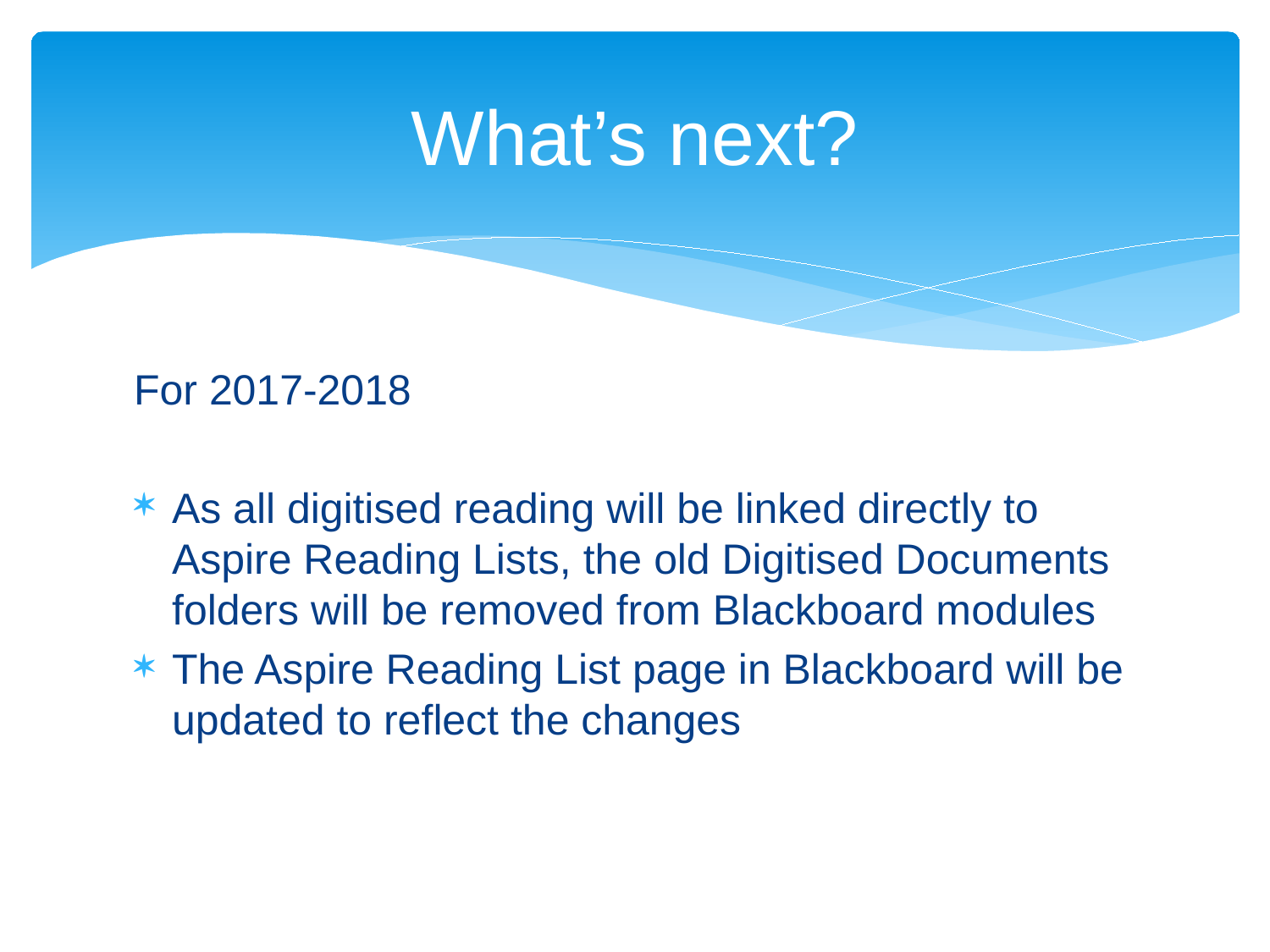

# What’s next?
For 2017-2018

As all digitised reading will be linked directly to Aspire Reading Lists, the old Digitised Documents folders will be removed from Blackboard modules
The Aspire Reading List page in Blackboard will be updated to reflect the changes